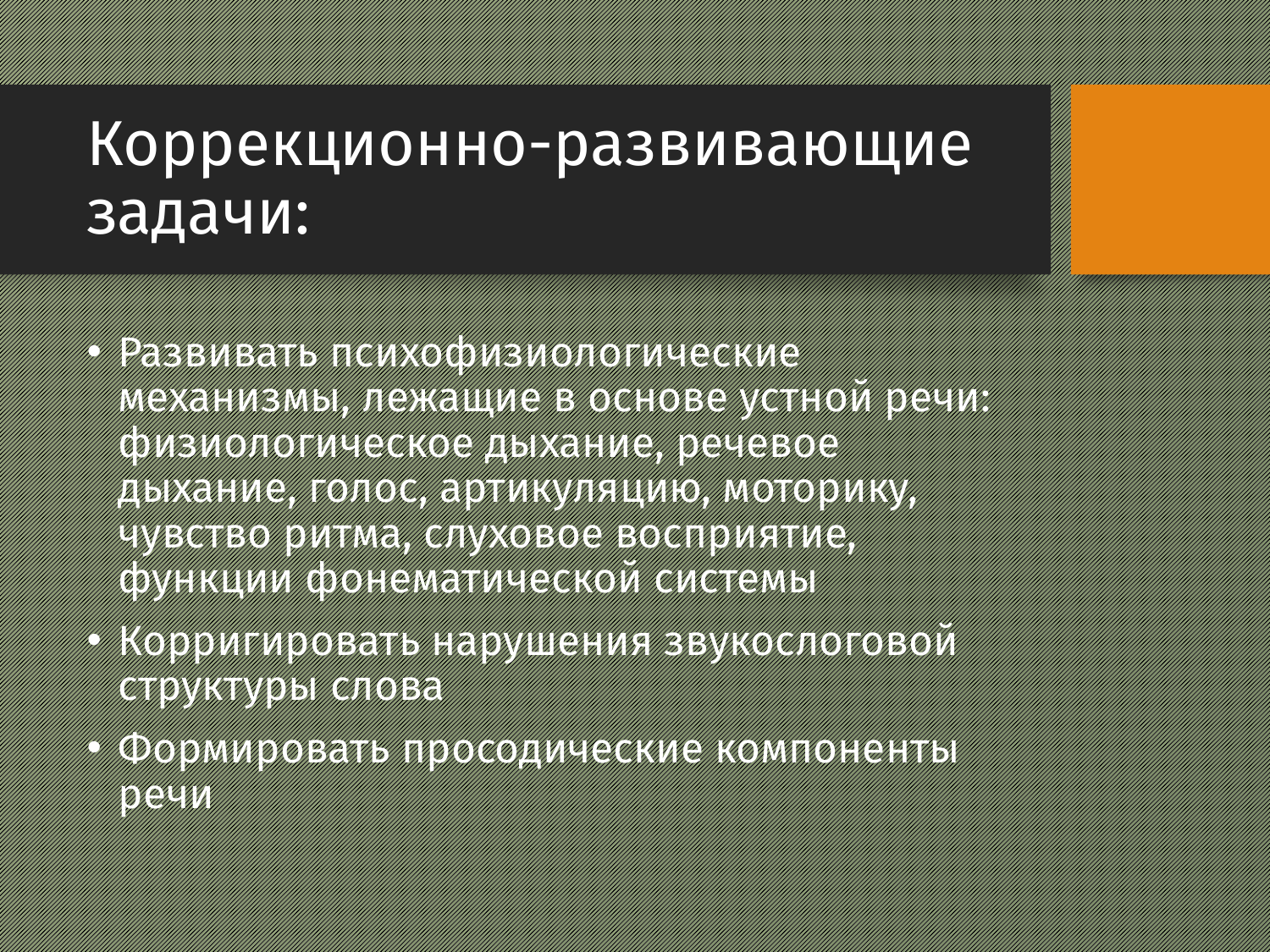

# Коррекционно-развивающие задачи:
Развивать психофизиологические механизмы, лежащие в основе устной речи: физиологическое дыхание, речевое дыхание, голос, артикуляцию, моторику, чувство ритма, слуховое восприятие, функции фонематической системы
Корригировать нарушения звукослоговой структуры слова
Формировать просодические компоненты речи